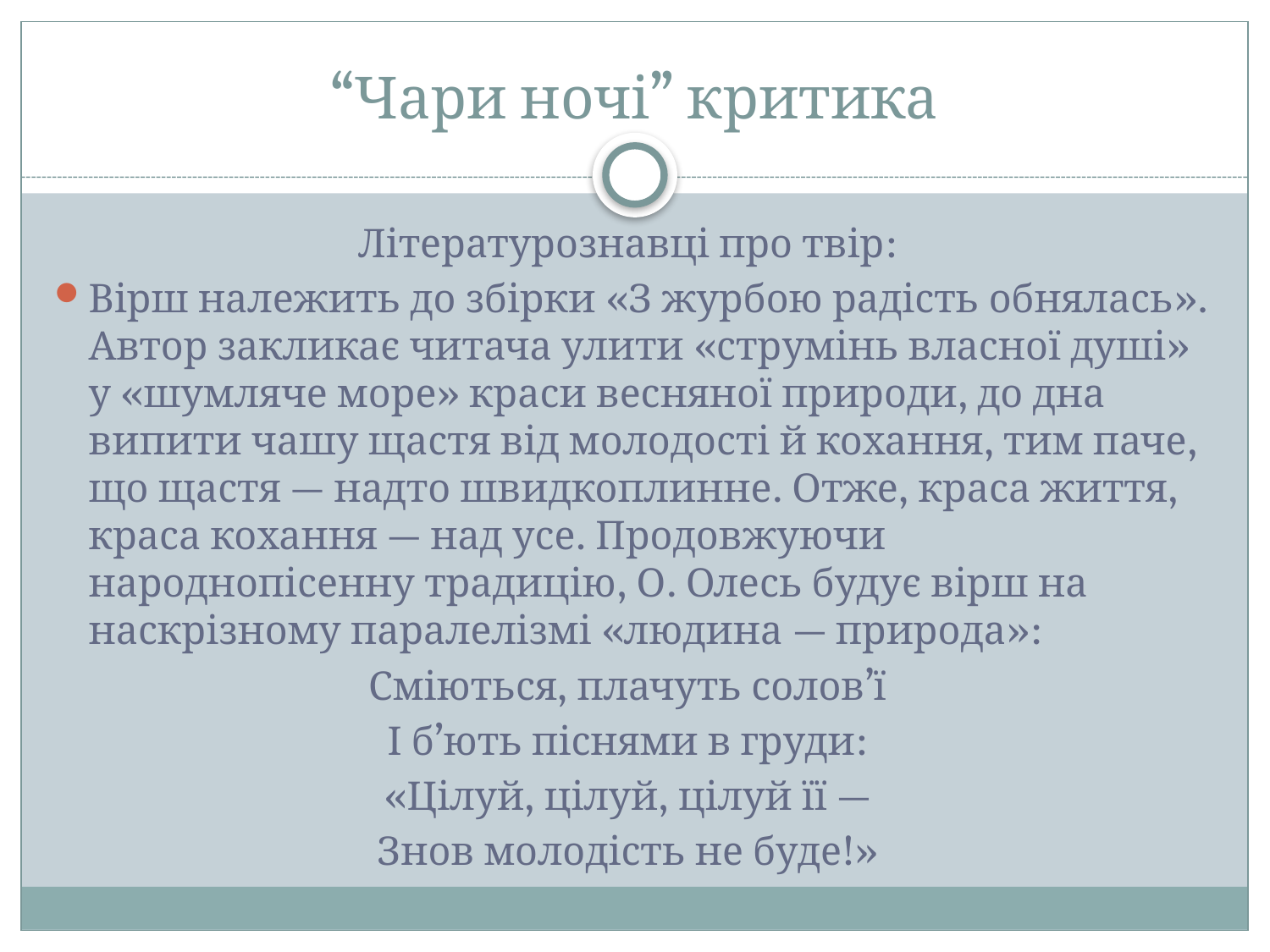

# “Чари ночі” критика
Літературознавці про твір:
Вірш належить до збірки «З журбою радість обнялась». Автор закликає читача улити «струмінь власної душі» у «шумляче море» краси весняної природи, до дна випити чашу щастя від молодості й кохання, тим паче, що щастя — надто швидкоплинне. Отже, краса життя, краса кохання — над усе. Продовжуючи народнопісенну традицію, О. Олесь будує вірш на наскрізному паралелізмі «людина — природа»:
Сміються, плачуть солов’ї
І б’ють піснями в груди:
«Цілуй, цілуй, цілуй її —
Знов молодість не буде!»